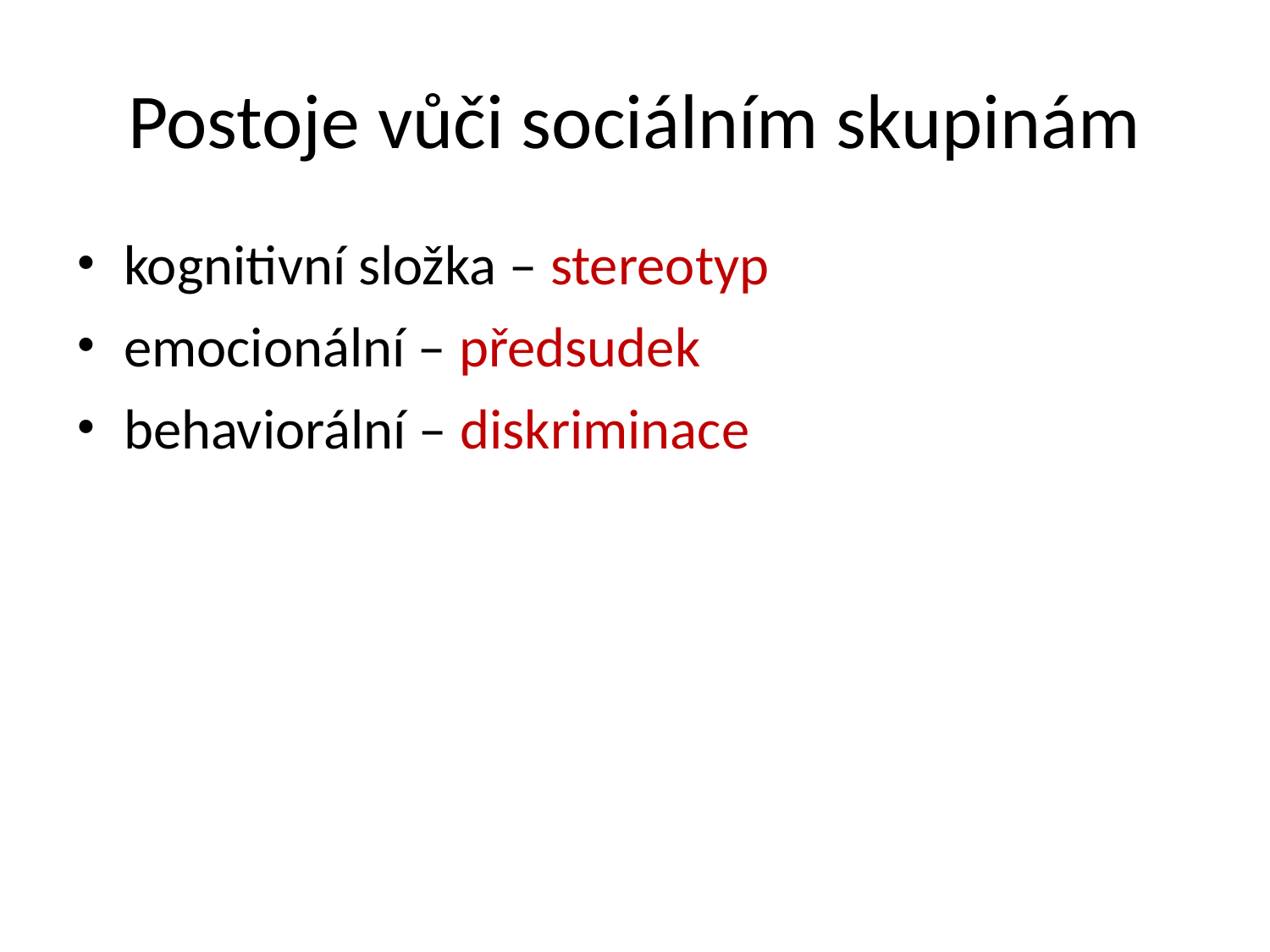

# Postoje vůči sociálním skupinám
kognitivní složka – stereotyp
emocionální – předsudek
behaviorální – diskriminace